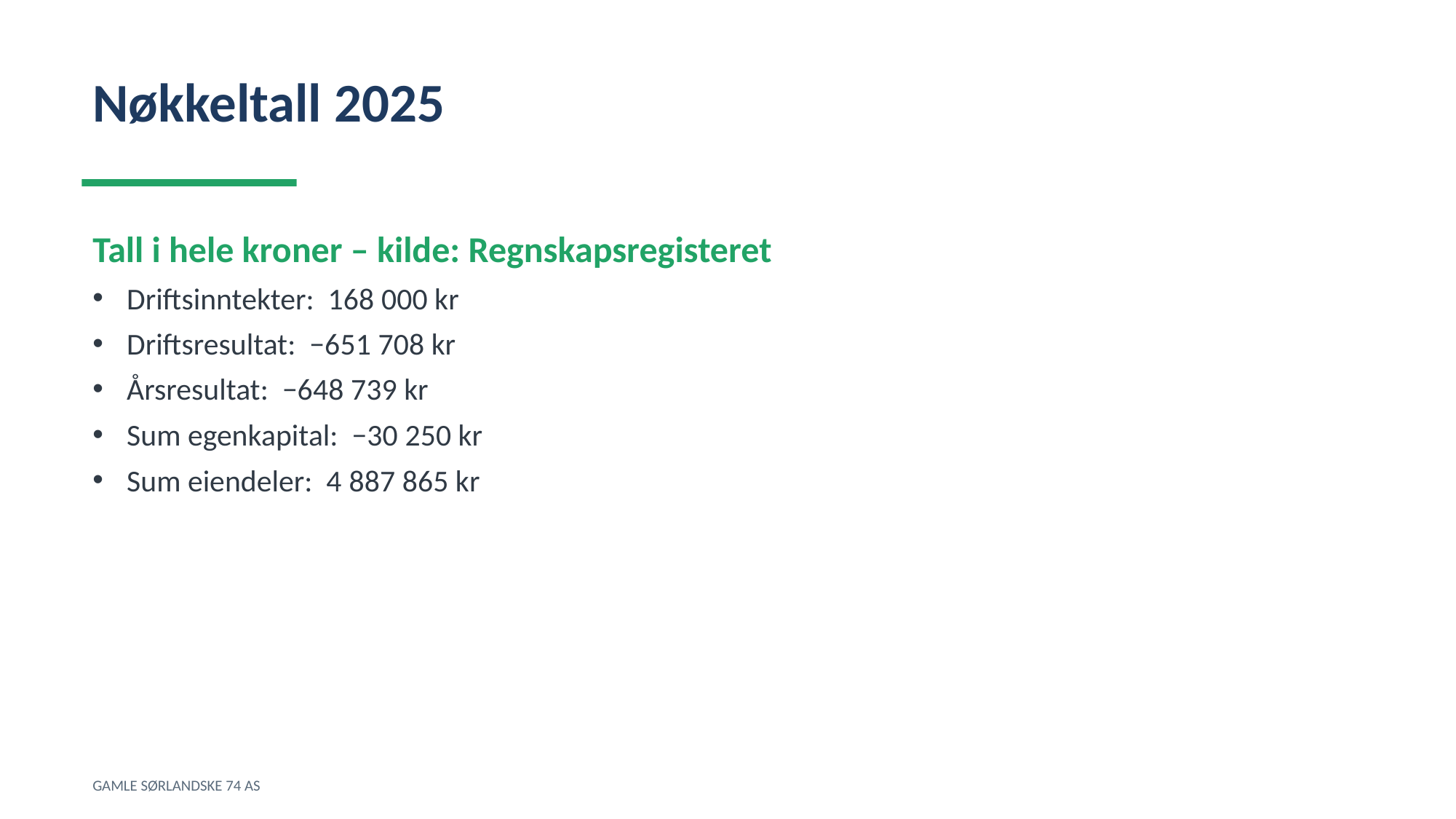

Nøkkeltall 2025

Tall i hele kroner – kilde: Regnskapsregisteret
Driftsinntekter:  168 000 kr
Driftsresultat:  −651 708 kr
Årsresultat:  −648 739 kr
Sum egenkapital:  −30 250 kr
Sum eiendeler:  4 887 865 kr
GAMLE SØRLANDSKE 74 AS